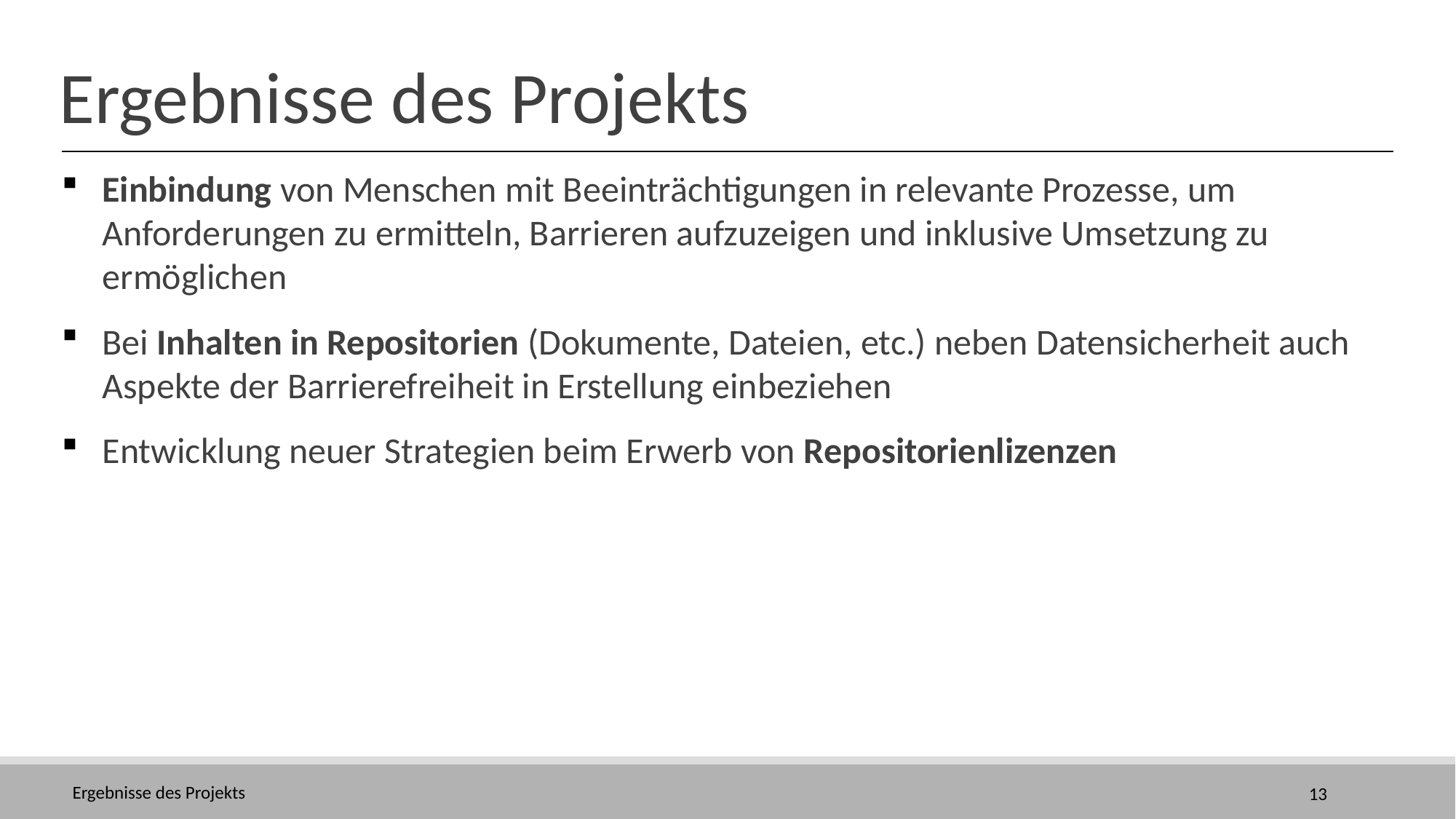

# Ergebnisse des Projekts
Einbindung von Menschen mit Beeinträchtigungen in relevante Prozesse, um Anforderungen zu ermitteln, Barrieren aufzuzeigen und inklusive Umsetzung zu ermöglichen
Bei Inhalten in Repositorien (Dokumente, Dateien, etc.) neben Datensicherheit auch Aspekte der Barrierefreiheit in Erstellung einbeziehen
Entwicklung neuer Strategien beim Erwerb von Repositorienlizenzen

Ergebnisse des Projekts
13